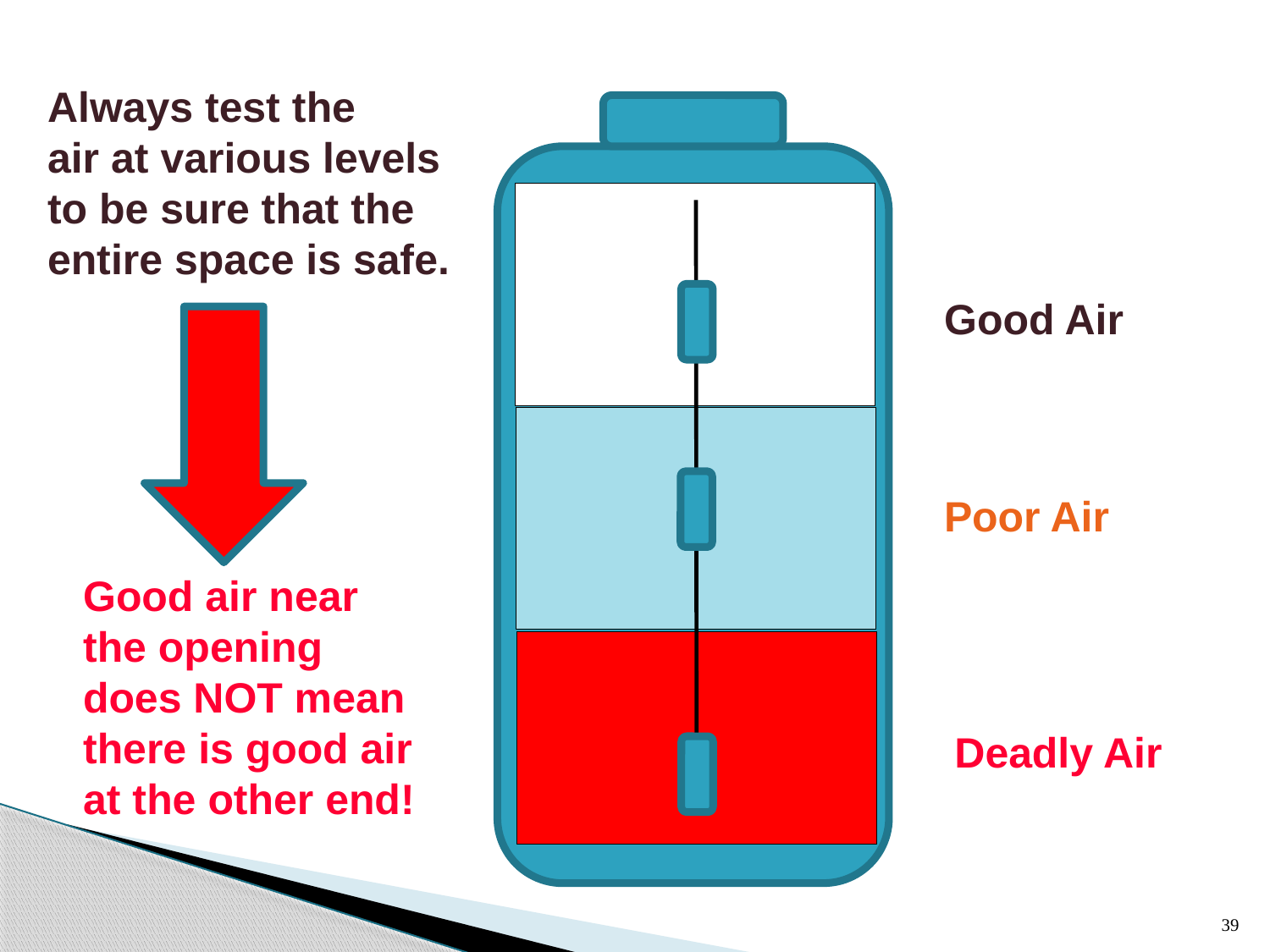

Always test the
air at various levels
to be sure that the
entire space is safe.

Good air near the opening does NOT mean there is good air at the other end!

Good Air
Poor Air
Deadly Air
39